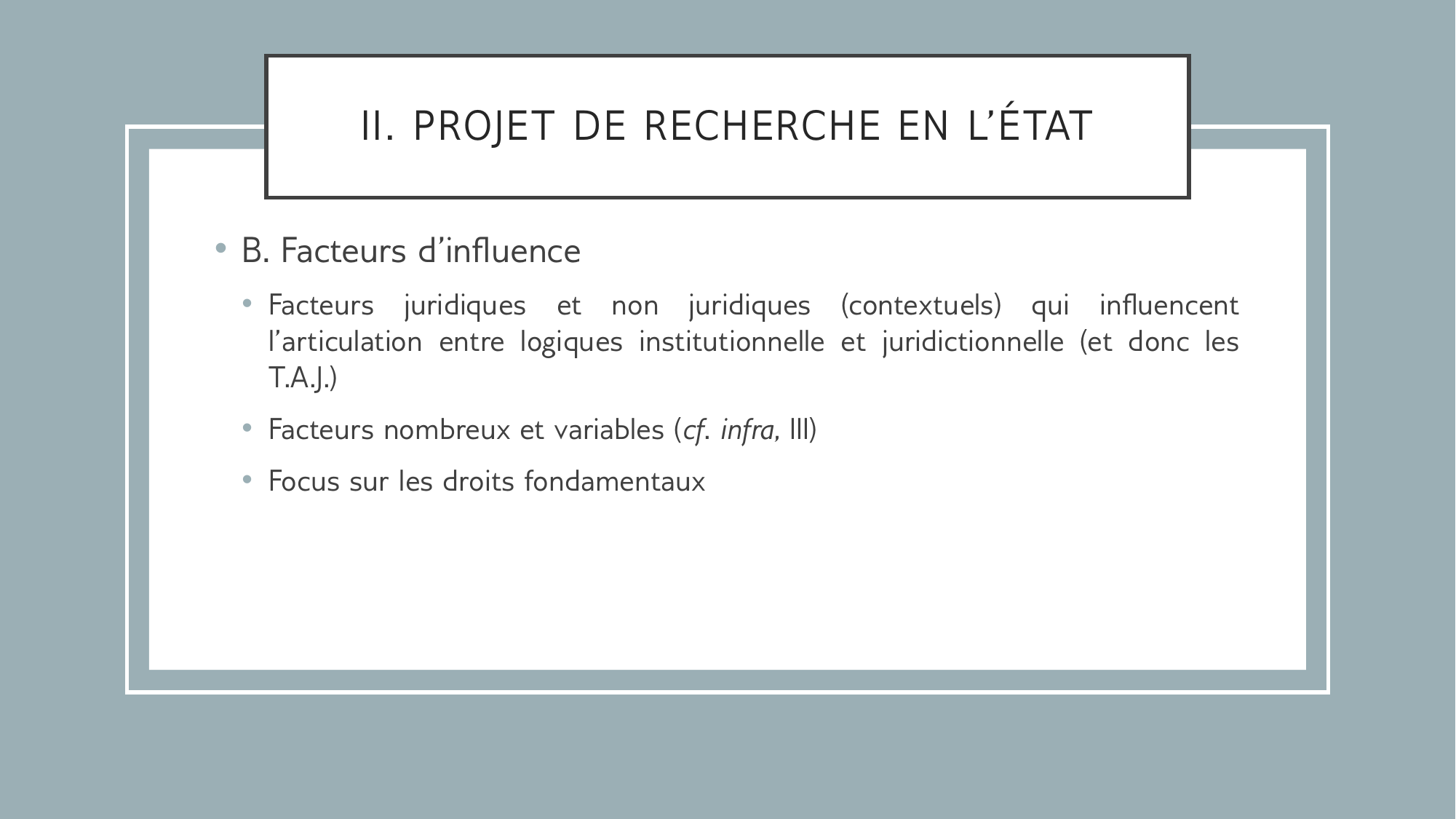

# II. Projet de recherche en l’État

B. Facteurs d’influence
Facteurs juridiques et non juridiques (contextuels) qui influencent l’articulation entre logiques institutionnelle et juridictionnelle (et donc les T.A.J.)
Facteurs nombreux et variables (cf. infra, III)
Focus sur les droits fondamentaux